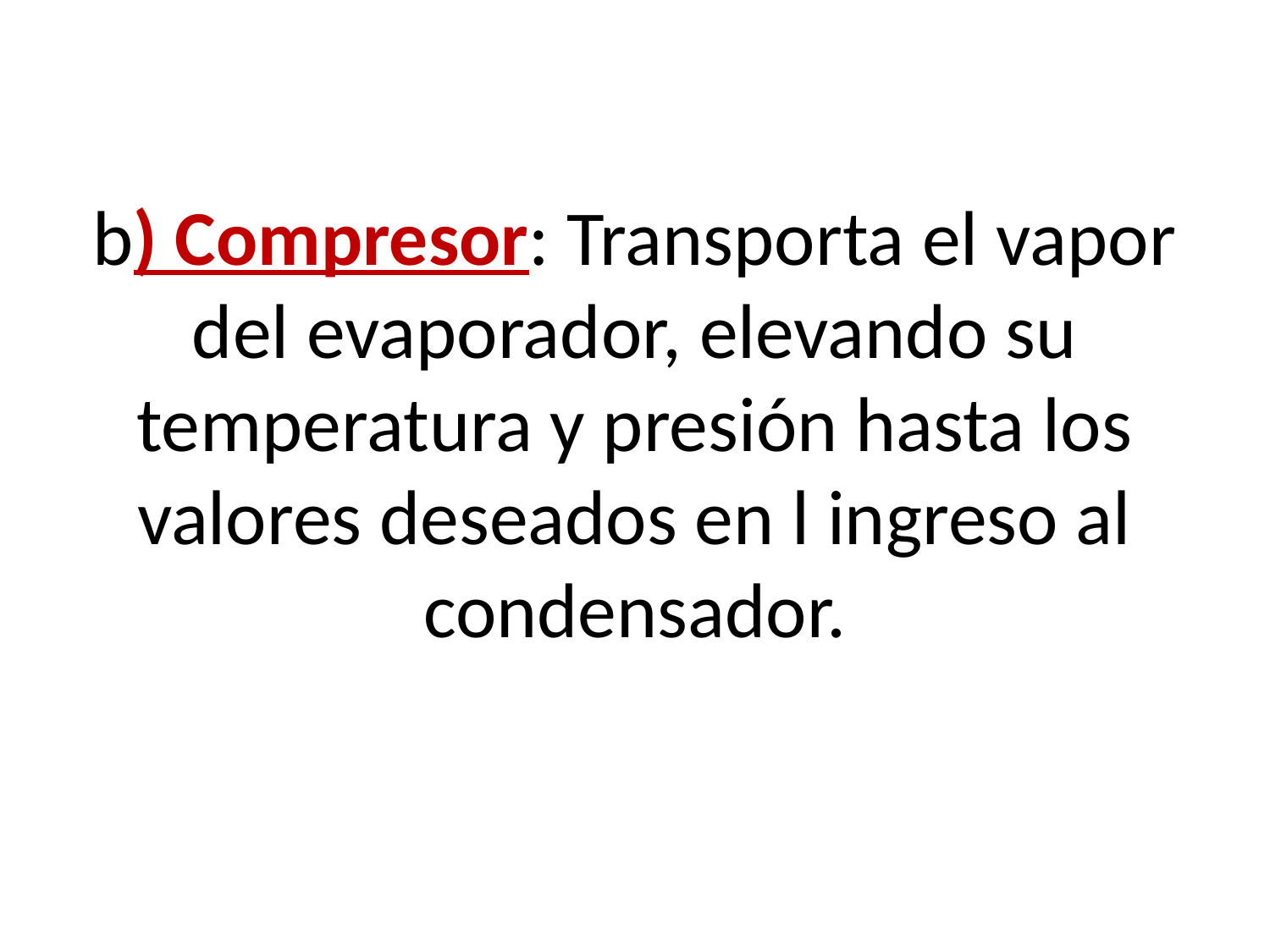

# b) Compresor: Transporta el vapor del evaporador, elevando su temperatura y presión hasta los valores deseados en l ingreso al condensador.